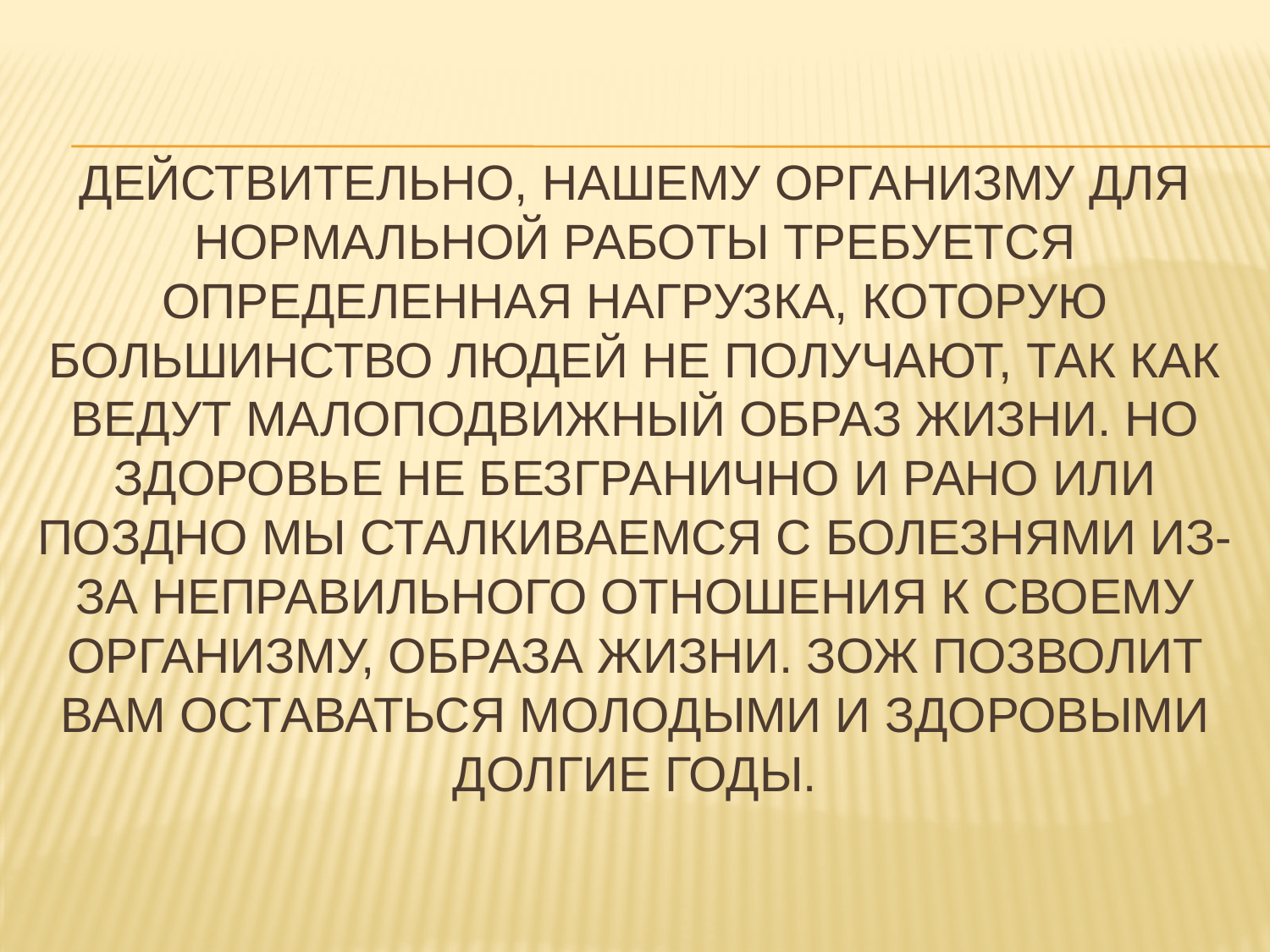

# Действительно, нашему организму для нормальной работы требуется определенная нагрузка, которую большинство людей не получают, так как ведут малоподвижный образ жизни. Но здоровье не безгранично и рано или поздно мы сталкиваемся с болезнями из- за неправильного отношения к своему организму, образа жизни. ЗОЖ позволит Вам оставаться молодыми и здоровыми долгие годы.